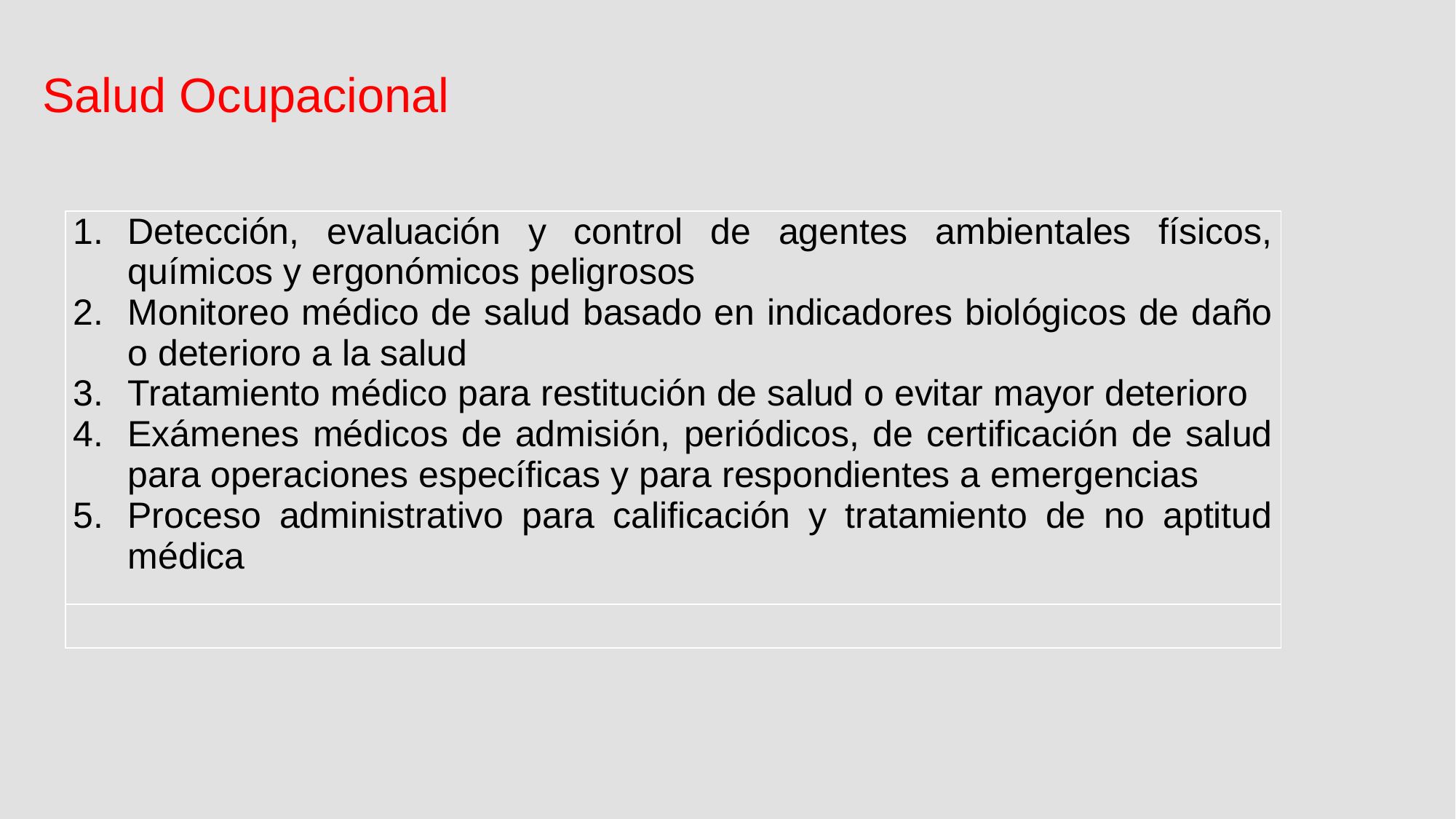

Salud Ocupacional
| Detección, evaluación y control de agentes ambientales físicos, químicos y ergonómicos peligrosos Monitoreo médico de salud basado en indicadores biológicos de daño o deterioro a la salud Tratamiento médico para restitución de salud o evitar mayor deterioro Exámenes médicos de admisión, periódicos, de certificación de salud para operaciones específicas y para respondientes a emergencias Proceso administrativo para calificación y tratamiento de no aptitud médica |
| --- |
|  |